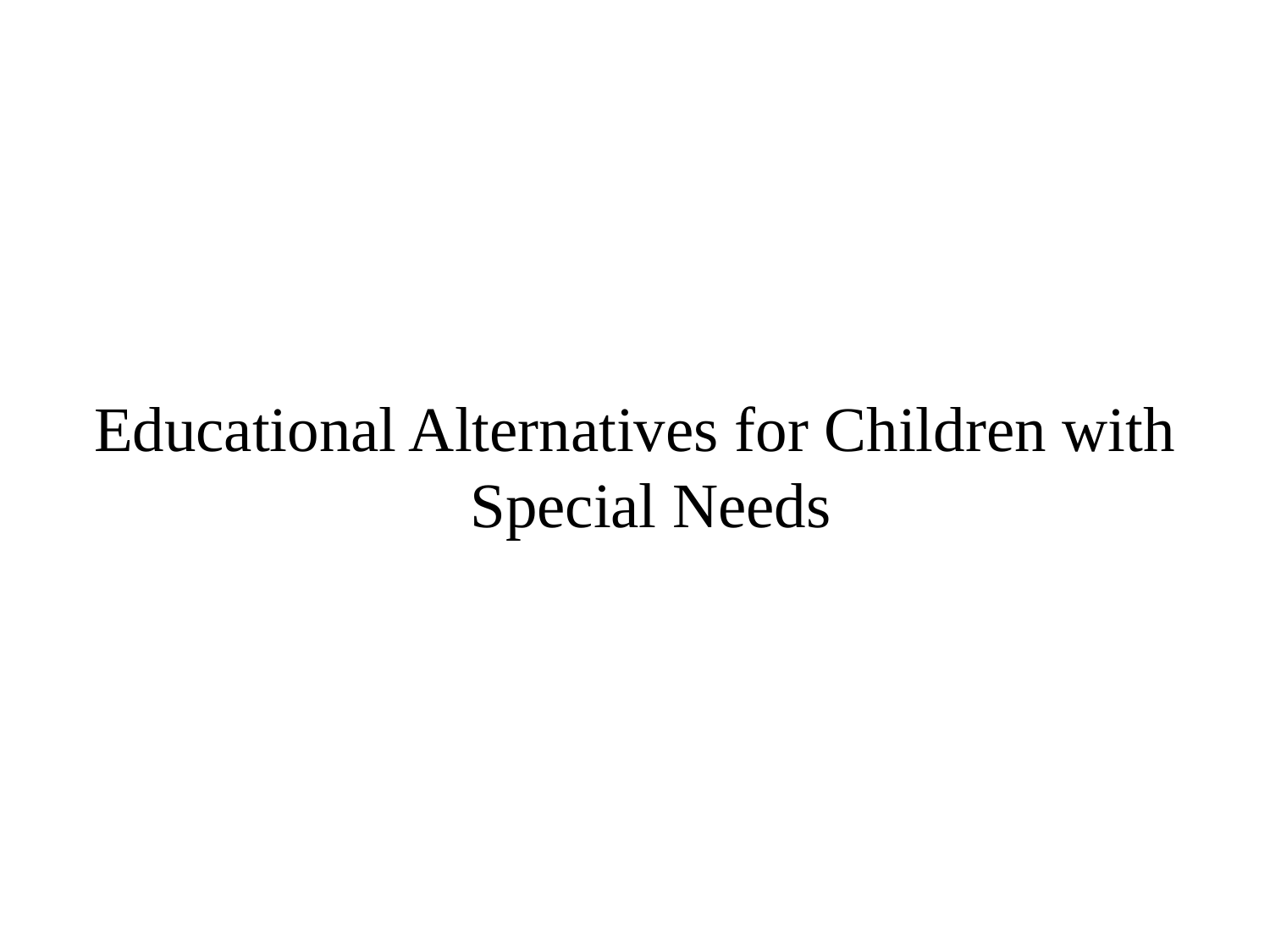

Educational Alternatives for Children with Special Needs